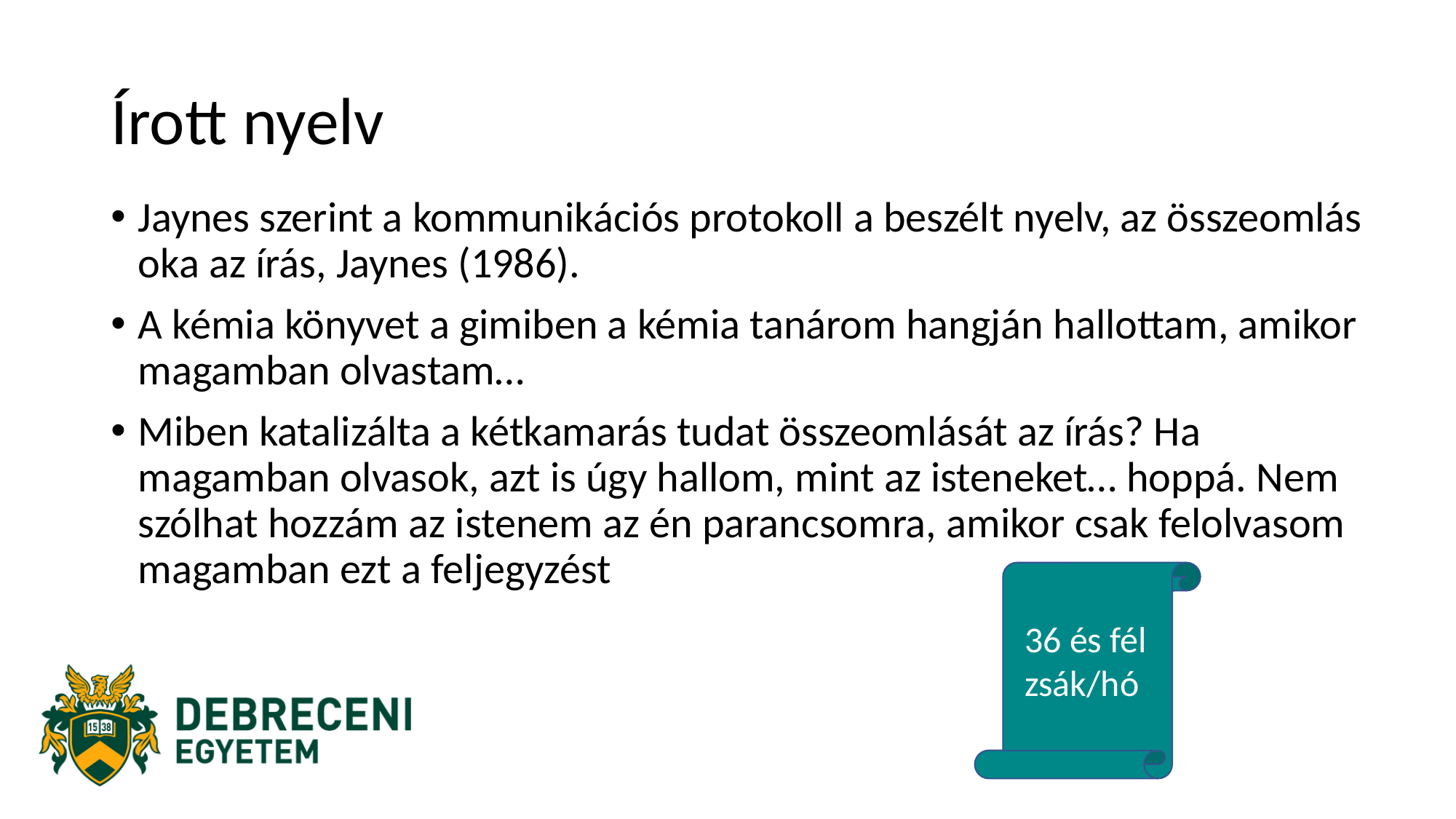

# Írott nyelv
Jaynes szerint a kommunikációs protokoll a beszélt nyelv, az összeomlás oka az írás, Jaynes (1986).
A kémia könyvet a gimiben a kémia tanárom hangján hallottam, amikor magamban olvastam…
Miben katalizálta a kétkamarás tudat összeomlását az írás? Ha magamban olvasok, azt is úgy hallom, mint az isteneket… hoppá. Nem szólhat hozzám az istenem az én parancsomra, amikor csak felolvasom magamban ezt a feljegyzést

36 és fél zsák/hó